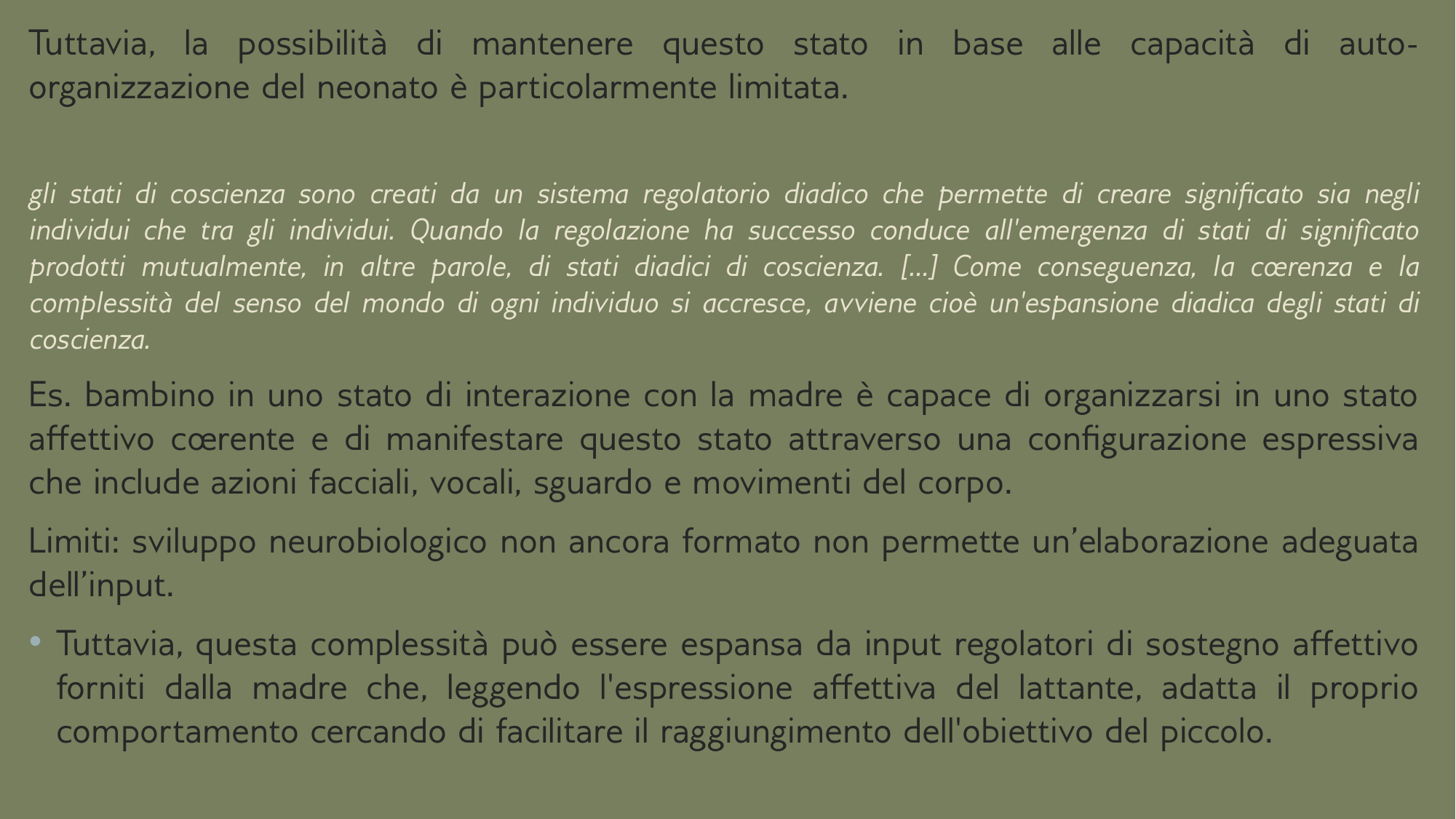

Tuttavia, la possibilità di mantenere questo stato in base alle capacità di auto-organizzazione del neonato è particolarmente limitata.

gli stati di coscienza sono creati da un sistema regolatorio diadico che permette di creare significato sia negli individui che tra gli individui. Quando la regolazione ha successo conduce all'emergenza di stati di signifìcato prodotti mutualmente, in altre parole, di stati diadici di coscienza. […] Come conseguenza, la coerenza e la complessità del senso del mondo di ogni individuo si accresce, avviene cioè un'espansione diadica degli stati di coscienza.
Es. bambino in uno stato di interazione con la madre è capace di organizzarsi in uno stato affettivo coerente e di manifestare questo stato attraverso una configurazione espressiva che include azioni facciali, vocali, sguardo e movimenti del corpo.
Limiti: sviluppo neurobiologico non ancora formato non permette un’elaborazione adeguata dell’input.
Tuttavia, questa complessità può essere espansa da input regolatori di sostegno affettivo forniti dalla madre che, leggendo l'espressione affettiva del lattante, adatta il proprio comportamento cercando di facilitare il raggiungimento dell'obiettivo del piccolo.